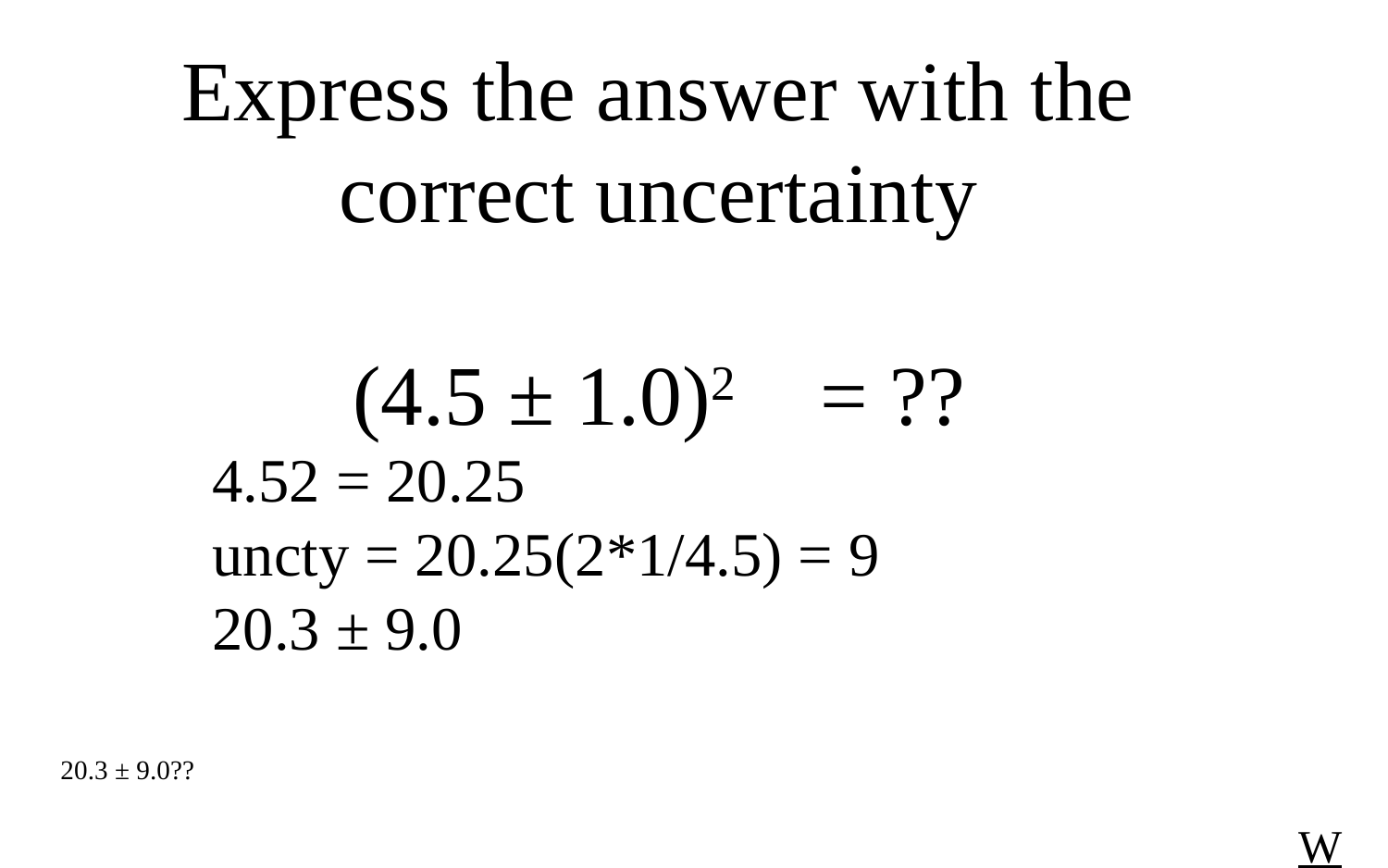

Express the answer with the correct uncertainty

(4.5 ± 1.0)2    = ??
4.52 = 20.25
uncty = 20.25(2*1/4.5) = 9
20.3 ± 9.0
20.3 ± 9.0??
W